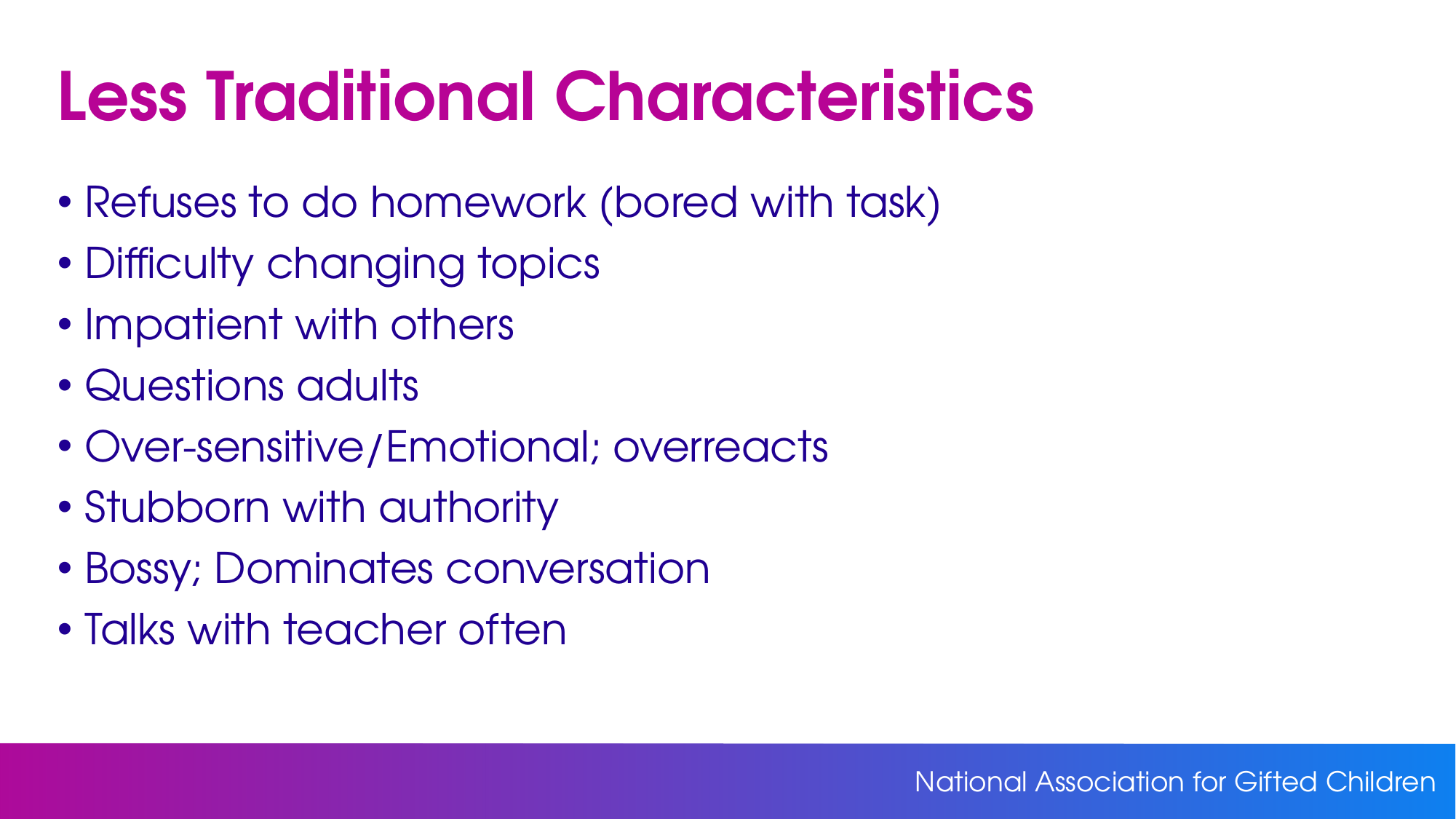

# Less Traditional Characteristics
Refuses to do homework (bored with task)
Difficulty changing topics
Impatient with others
Questions adults
Over-sensitive/Emotional; overreacts
Stubborn with authority
Bossy; Dominates conversation
Talks with teacher often

National Association for Gifted Children